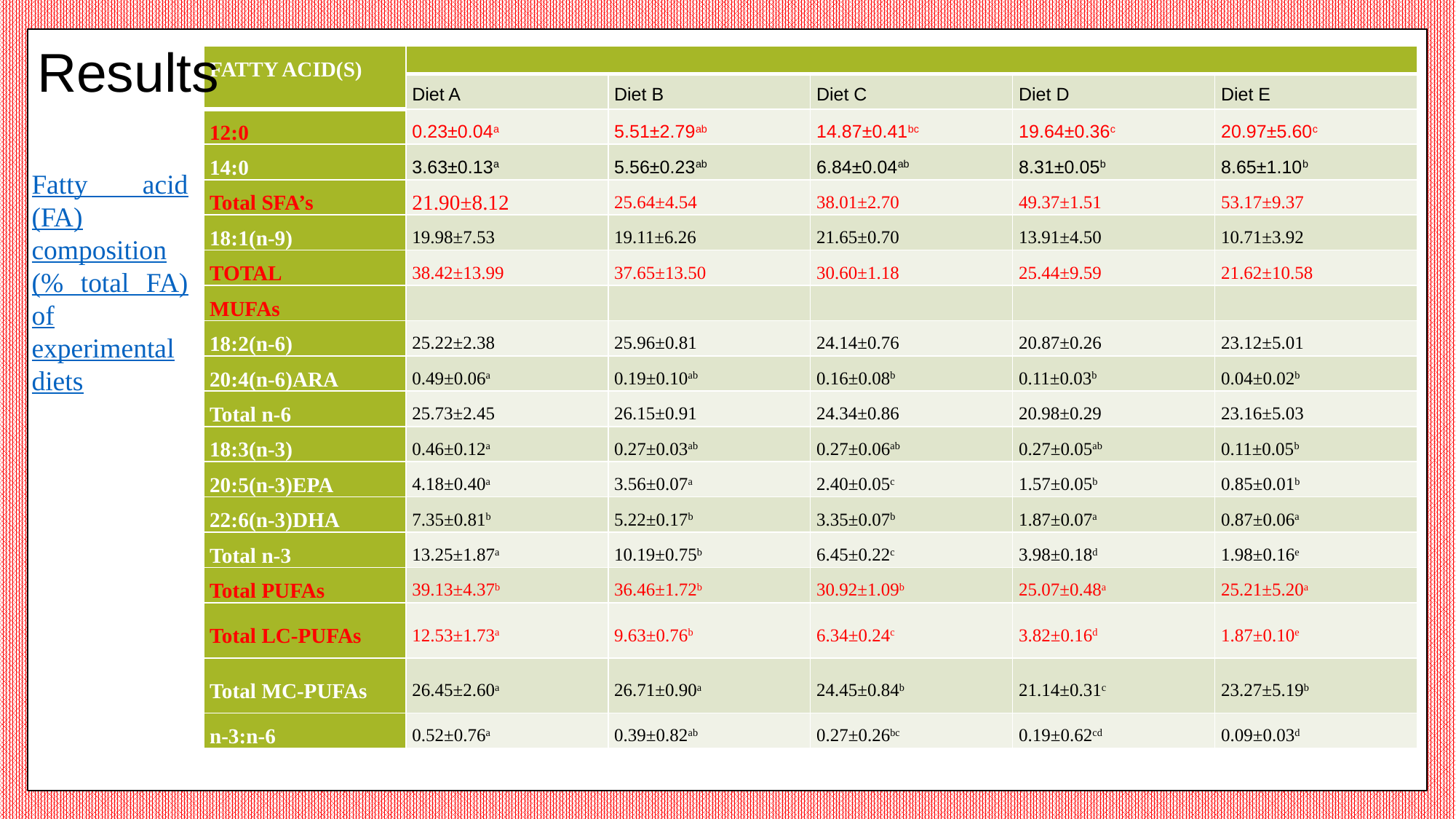

# Results
| FATTY ACID(S) |  |  |  |  |  |
| --- | --- | --- | --- | --- | --- |
|  | Diet A | Diet B | Diet C | Diet D | Diet E |
| 12:0 | 0.23±0.04a | 5.51±2.79ab | 14.87±0.41bc | 19.64±0.36c | 20.97±5.60c |
| 14:0 | 3.63±0.13a | 5.56±0.23ab | 6.84±0.04ab | 8.31±0.05b | 8.65±1.10b |
| Total SFA’s | 21.90±8.12 | 25.64±4.54 | 38.01±2.70 | 49.37±1.51 | 53.17±9.37 |
| 18:1(n-9) | 19.98±7.53 | 19.11±6.26 | 21.65±0.70 | 13.91±4.50 | 10.71±3.92 |
| TOTAL | 38.42±13.99 | 37.65±13.50 | 30.60±1.18 | 25.44±9.59 | 21.62±10.58 |
| MUFAs |  |  |  |  |  |
| 18:2(n-6) | 25.22±2.38 | 25.96±0.81 | 24.14±0.76 | 20.87±0.26 | 23.12±5.01 |
| 20:4(n-6)ARA | 0.49±0.06a | 0.19±0.10ab | 0.16±0.08b | 0.11±0.03b | 0.04±0.02b |
| Total n-6 | 25.73±2.45 | 26.15±0.91 | 24.34±0.86 | 20.98±0.29 | 23.16±5.03 |
| 18:3(n-3) | 0.46±0.12a | 0.27±0.03ab | 0.27±0.06ab | 0.27±0.05ab | 0.11±0.05b |
| 20:5(n-3)EPA | 4.18±0.40a | 3.56±0.07a | 2.40±0.05c | 1.57±0.05b | 0.85±0.01b |
| 22:6(n-3)DHA | 7.35±0.81b | 5.22±0.17b | 3.35±0.07b | 1.87±0.07a | 0.87±0.06a |
| Total n-3 | 13.25±1.87a | 10.19±0.75b | 6.45±0.22c | 3.98±0.18d | 1.98±0.16e |
| Total PUFAs | 39.13±4.37b | 36.46±1.72b | 30.92±1.09b | 25.07±0.48a | 25.21±5.20a |
| Total LC-PUFAs | 12.53±1.73a | 9.63±0.76b | 6.34±0.24c | 3.82±0.16d | 1.87±0.10e |
| Total MC-PUFAs | 26.45±2.60a | 26.71±0.90a | 24.45±0.84b | 21.14±0.31c | 23.27±5.19b |
| n-3:n-6 | 0.52±0.76a | 0.39±0.82ab | 0.27±0.26bc | 0.19±0.62cd | 0.09±0.03d |
Fatty acid (FA) composition (% total FA) of experimental diets